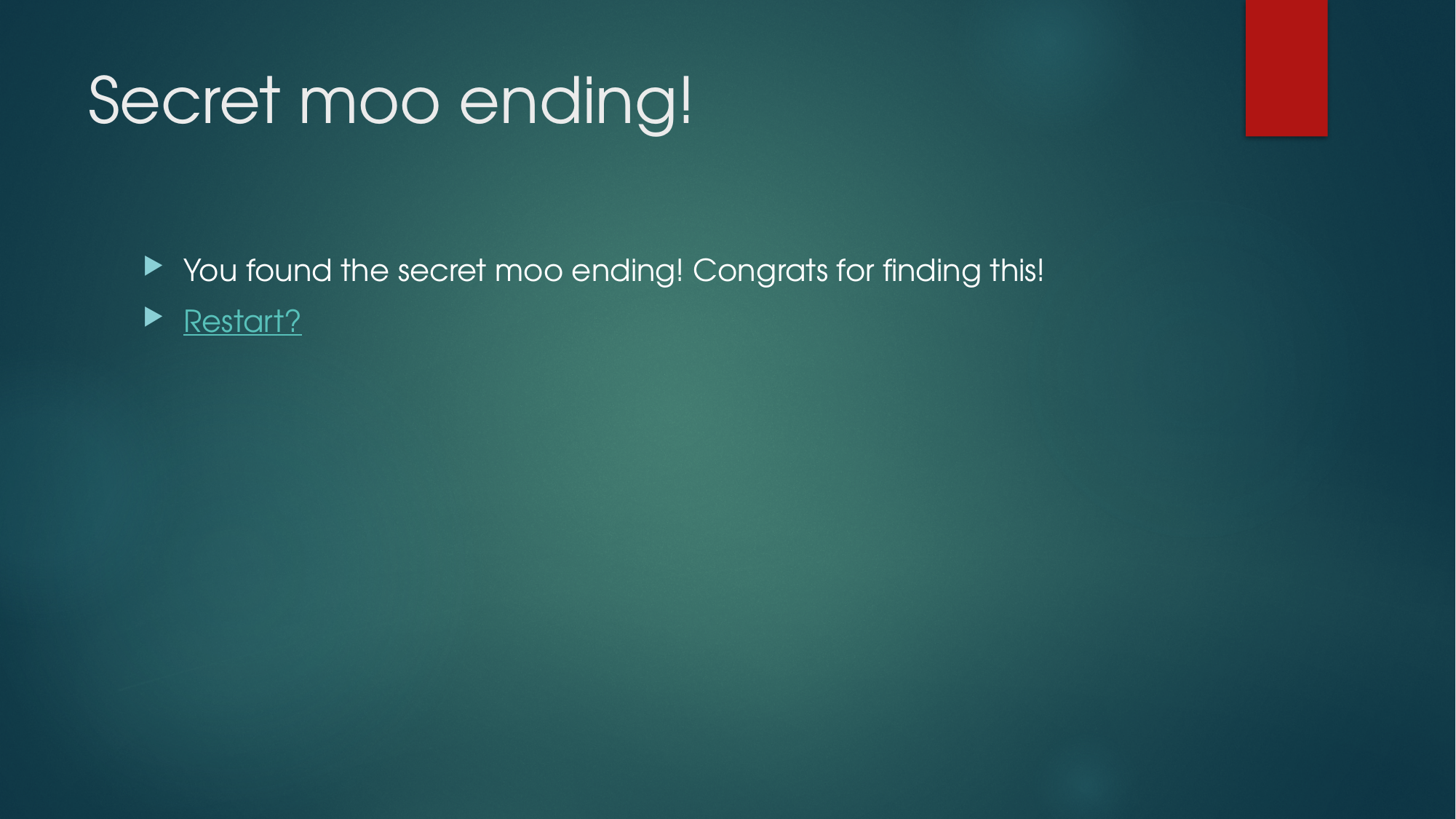

# Secret moo ending!
You found the secret moo ending! Congrats for finding this!
Restart?